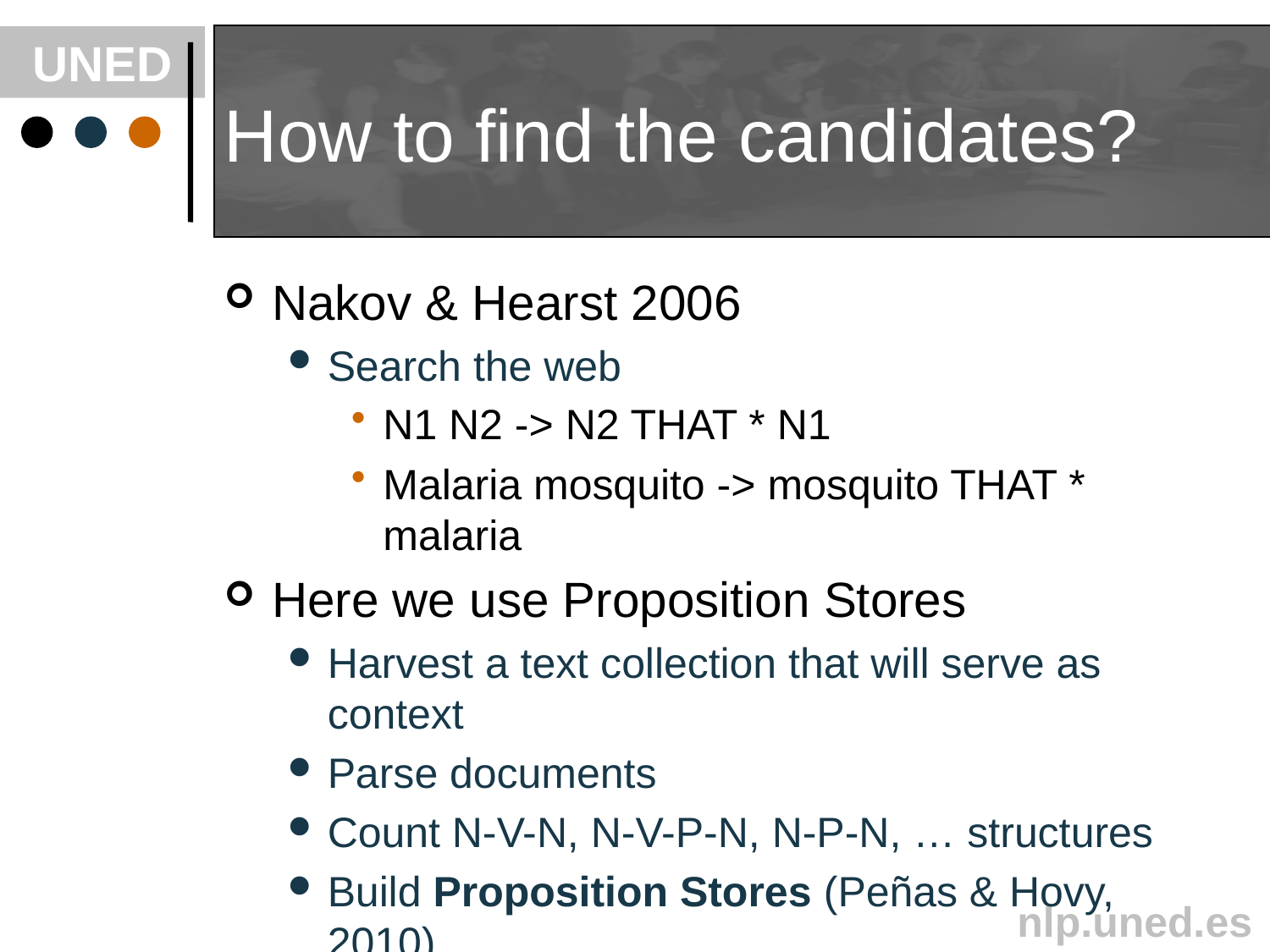

# How to find the candidates?
Nakov & Hearst 2006
Search the web
N1 N2 -> N2 THAT * N1
Malaria mosquito -> mosquito THAT * malaria
Here we use Proposition Stores
Harvest a text collection that will serve as context
Parse documents
Count N-V-N, N-V-P-N, N-P-N, … structures
Build Proposition Stores (Peñas & Hovy, 2010)